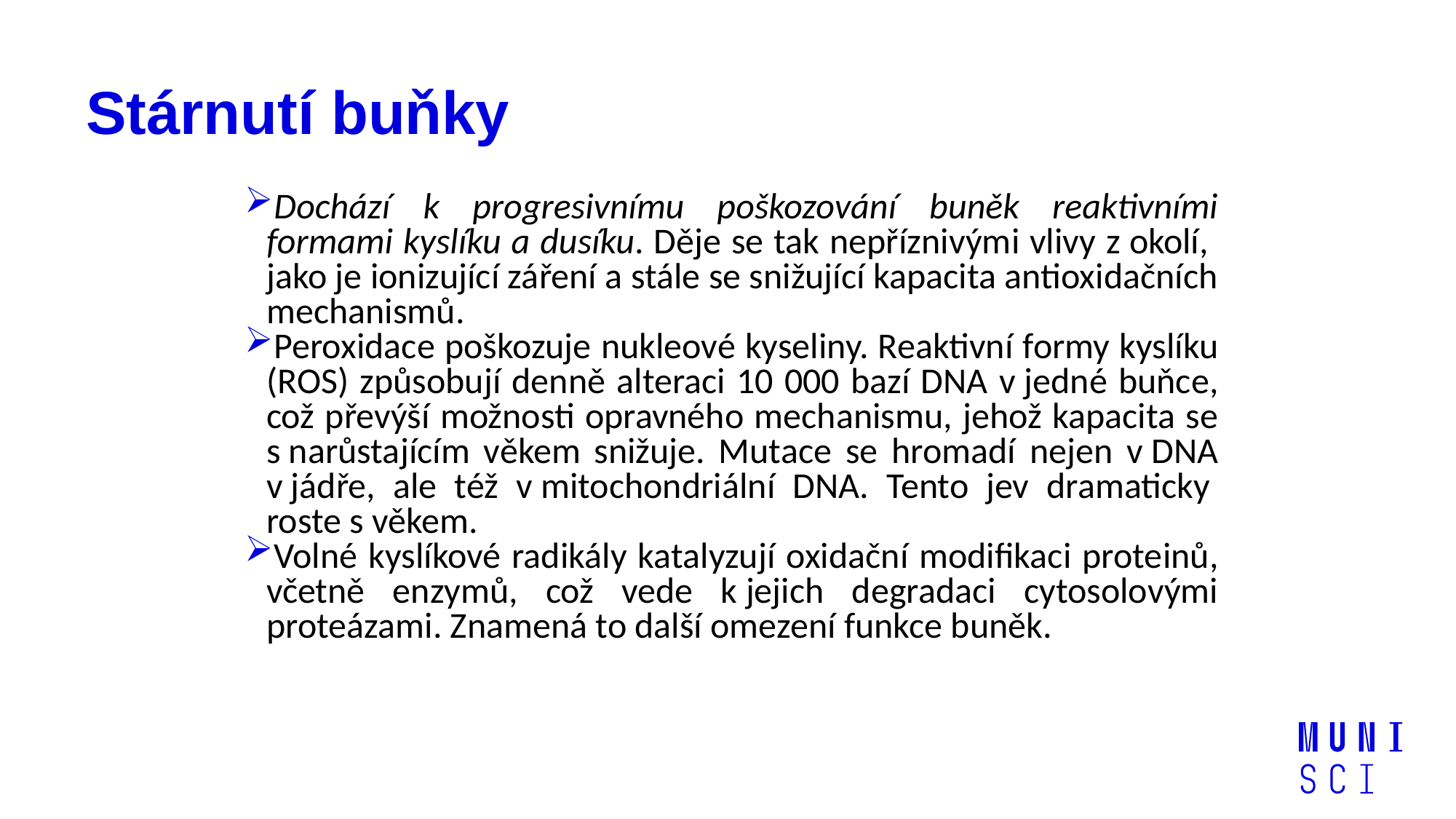

# Stárnutí buňky
Dochází k progresivnímu poškozování buněk reaktivními formami kyslíku a dusíku. Děje se tak nepříznivými vlivy z okolí,  jako je ionizující záření a stále se snižující kapacita antioxidačních mechanismů.
Peroxidace poškozuje nukleové kyseliny. Reaktivní formy kyslíku (ROS) způsobují denně alteraci 10 000 bazí DNA v jedné buňce, což převýší možnosti opravného mechanismu, jehož kapacita se s narůstajícím věkem snižuje. Mutace se hromadí nejen v DNA v jádře, ale též v mitochondriální DNA. Tento jev dramaticky  roste s věkem.
Volné kyslíkové radikály katalyzují oxidační modifikaci proteinů, včetně enzymů, což vede k jejich degradaci cytosolovými proteázami. Znamená to další omezení funkce buněk.